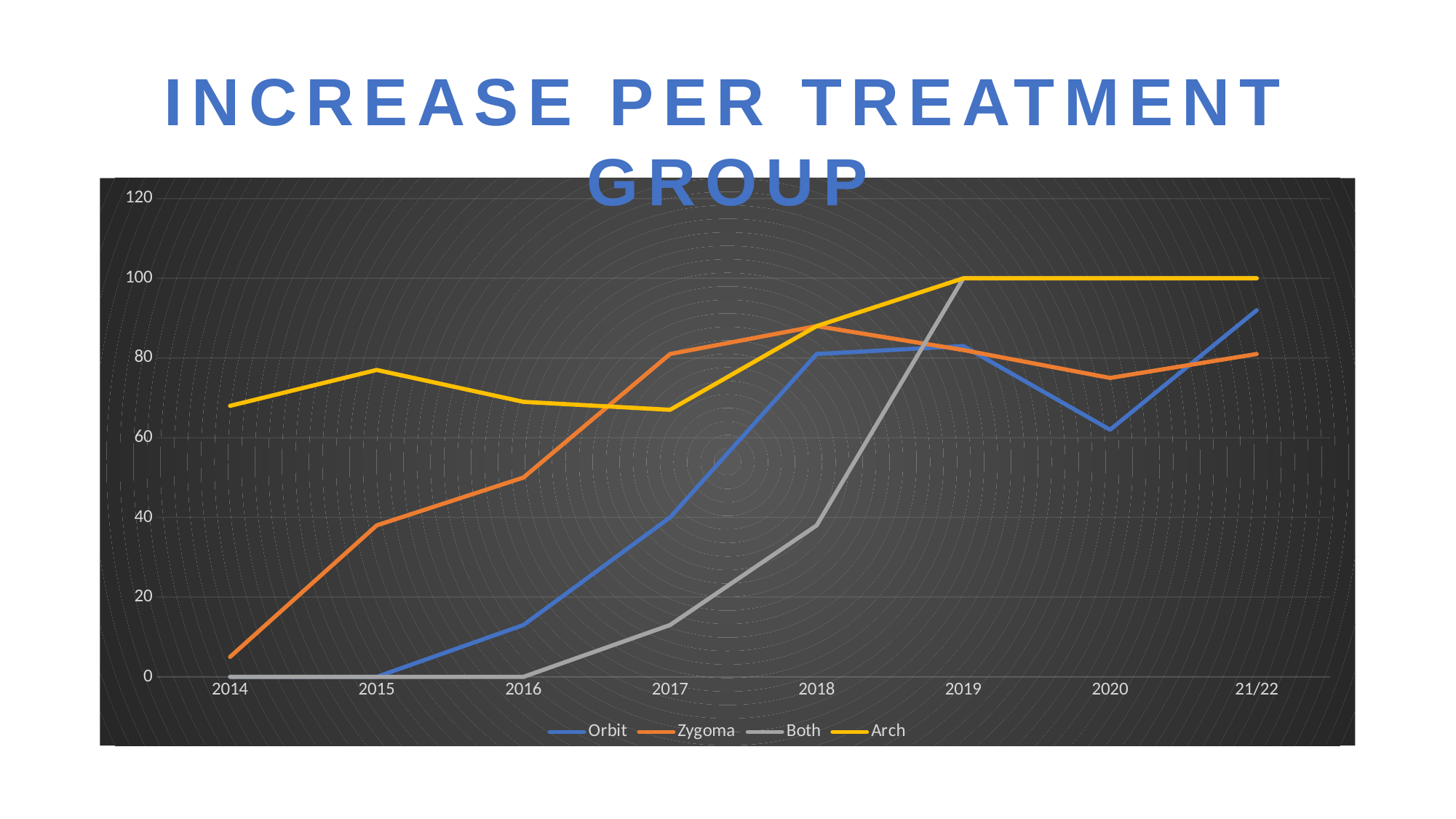

Increase Per Treatment Group

### Chart

| Category | Orbit | Zygoma | Both | Arch |
|---|---|---|---|---|
| 2014 | 0.0 | 5.0 | 0.0 | 68.0 |
| 2015 | 0.0 | 38.0 | 0.0 | 77.0 |
| 2016 | 13.0 | 50.0 | 0.0 | 69.0 |
| 2017 | 40.0 | 81.0 | 13.0 | 67.0 |
| 2018 | 81.0 | 88.0 | 38.0 | 88.0 |
| 2019 | 83.0 | 82.0 | 100.0 | 100.0 |
| 2020 | 62.0 | 75.0 | 100.0 | 100.0 |
| 21/22 | 92.0 | 81.0 | 100.0 | 100.0 |